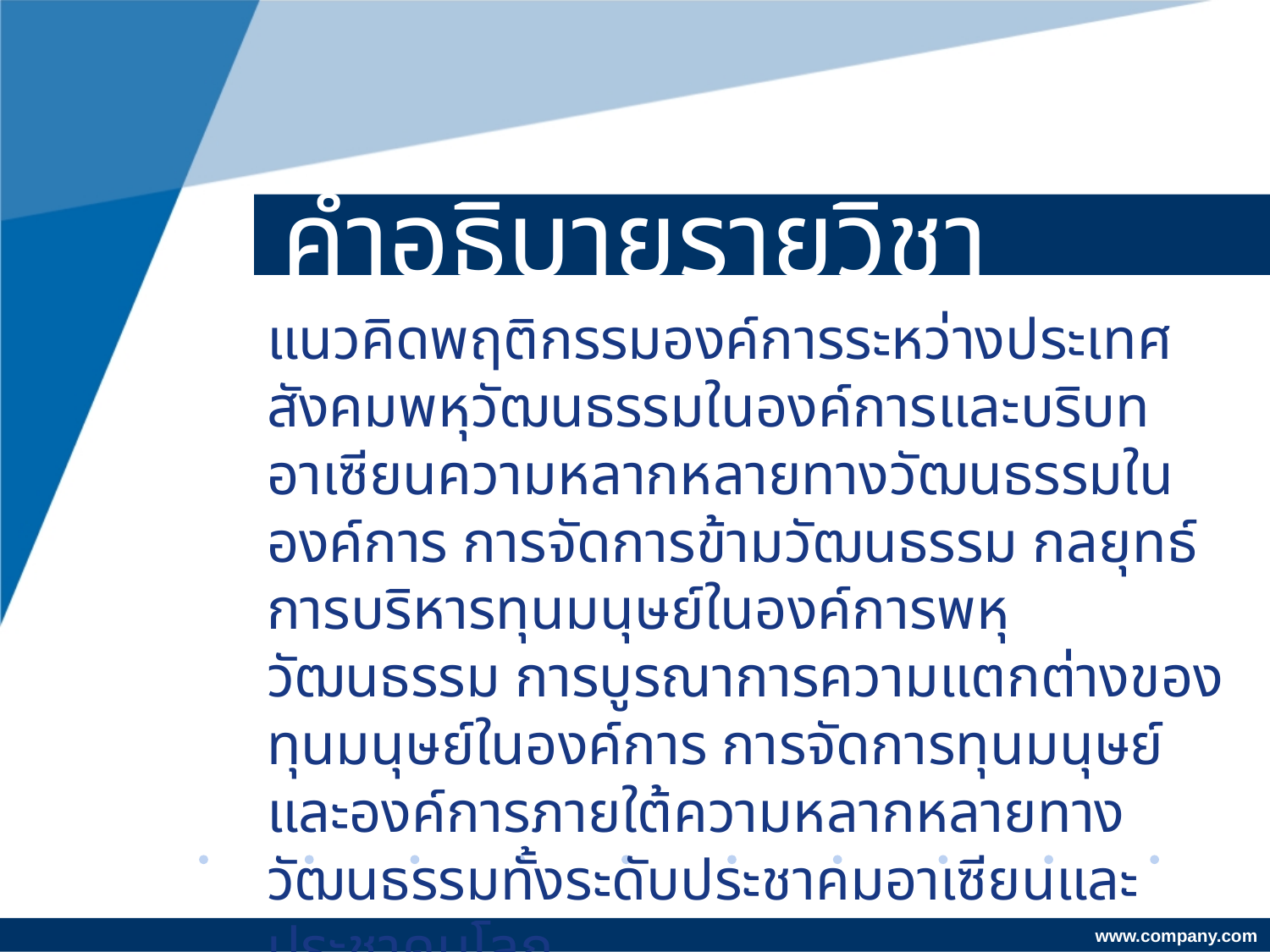

# คำอธิบายรายวิชา
แนวคิดพฤติกรรมองค์การระหว่างประเทศ สังคมพหุวัฒนธรรมในองค์การและบริบทอาเซียนความหลากหลายทางวัฒนธรรมในองค์การ การจัดการข้ามวัฒนธรรม กลยุทธ์การบริหารทุนมนุษย์ในองค์การพหุวัฒนธรรม การบูรณาการความแตกต่างของทุนมนุษย์ในองค์การ การจัดการทุนมนุษย์และองค์การภายใต้ความหลากหลายทางวัฒนธรรมทั้งระดับประชาคมอาเซียนและประชาคมโลก